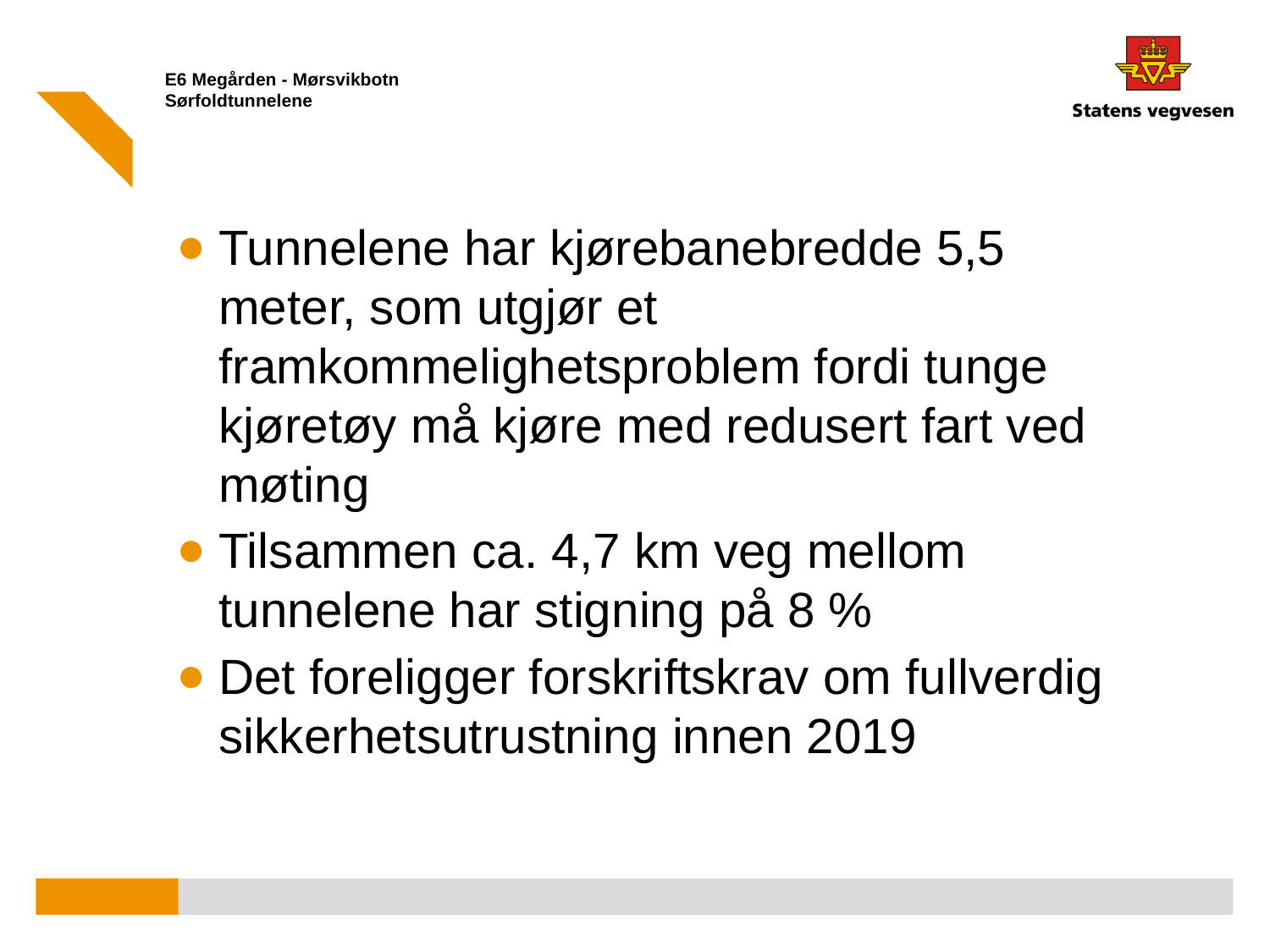

# E6 Megården - Mørsvikbotn Sørfoldtunnelene
Tunnelene har kjørebanebredde 5,5 meter, som utgjør et framkommelighetsproblem fordi tunge kjøretøy må kjøre med redusert fart ved møting
Tilsammen ca. 4,7 km veg mellom tunnelene har stigning på 8 %
Det foreligger forskriftskrav om fullverdig sikkerhetsutrustning innen 2019